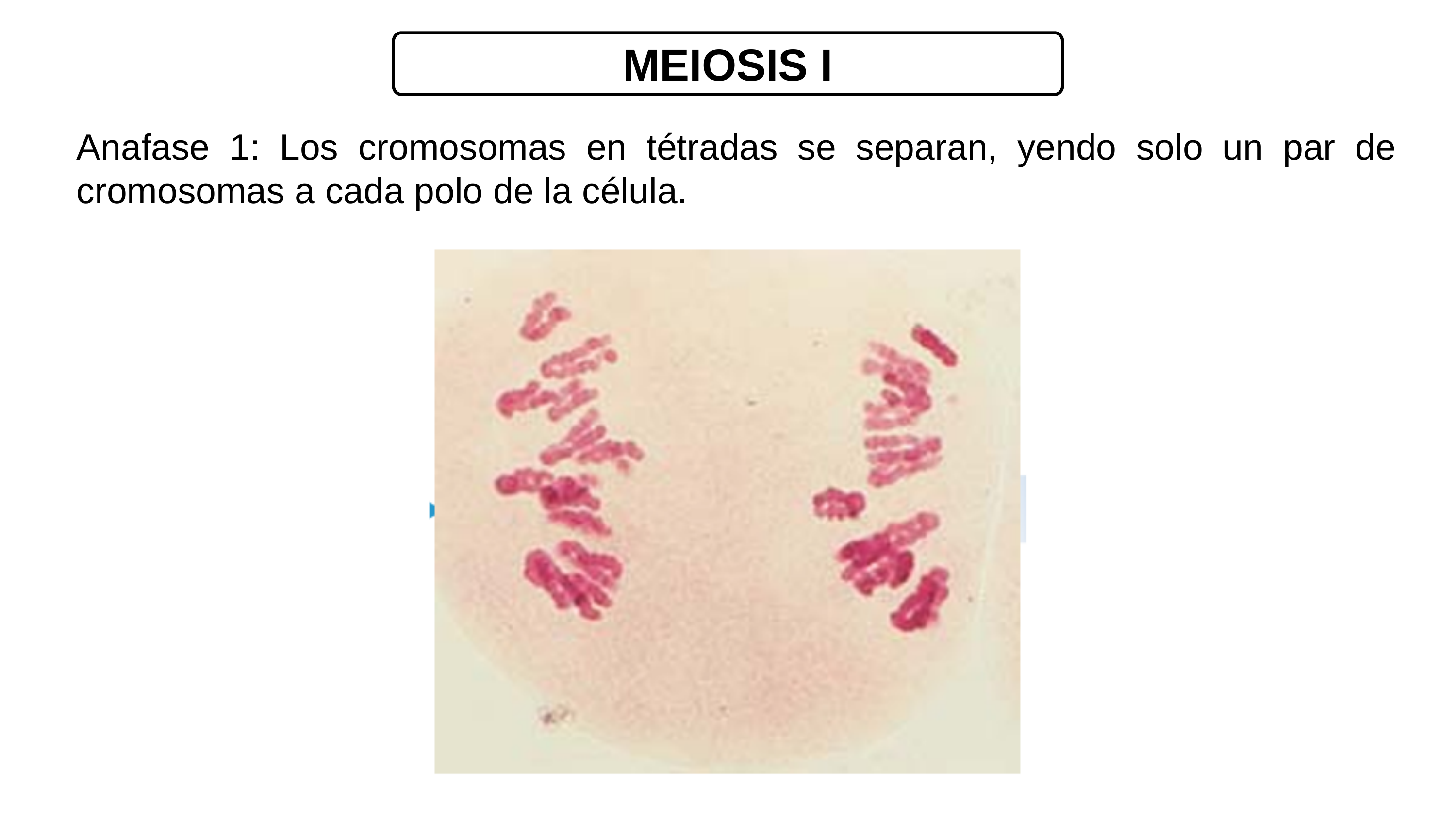

MEIOSIS I

Anafase 1: Los cromosomas en tétradas se separan, yendo solo un par de cromosomas a cada polo de la célula.